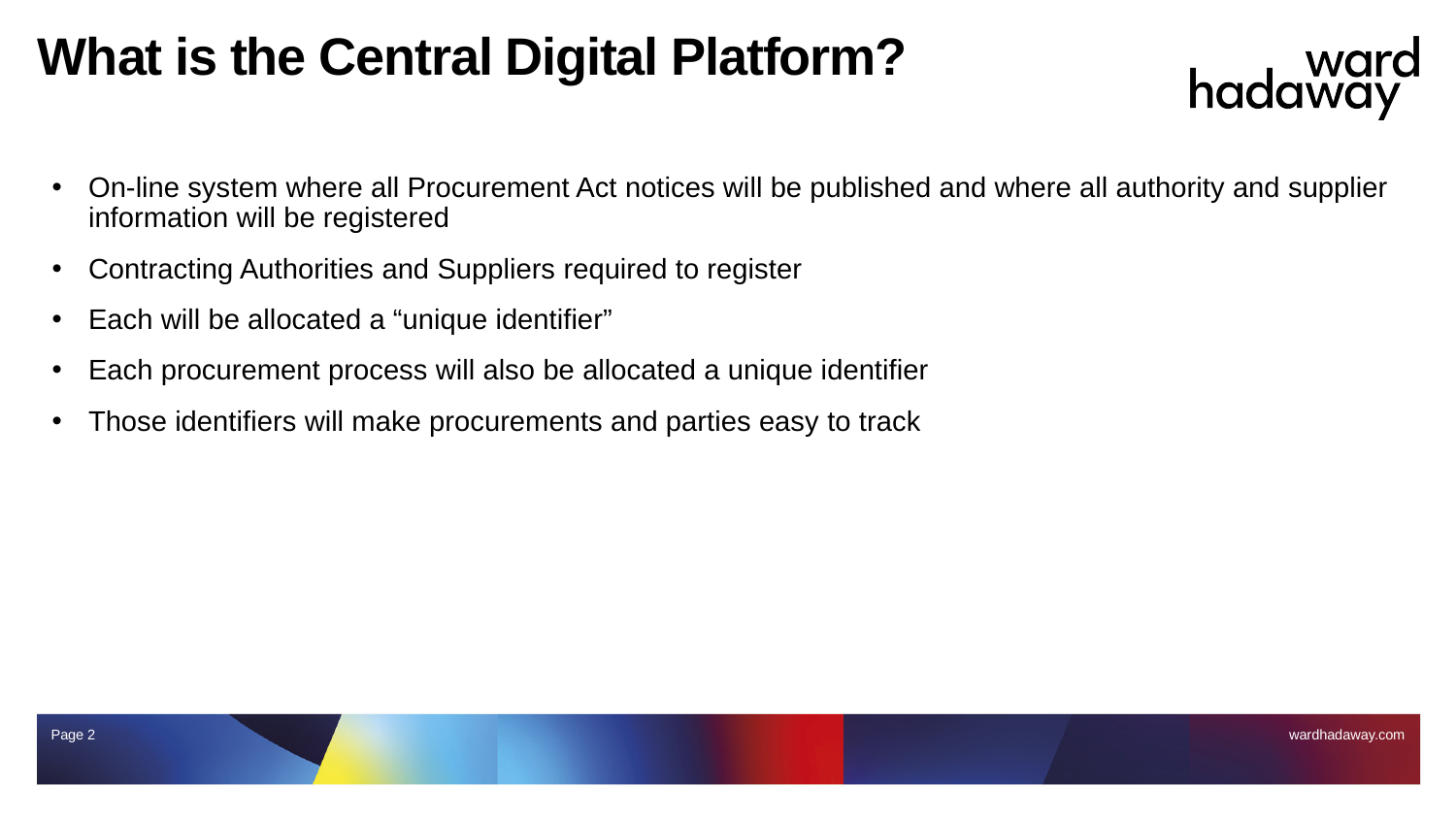

# What is the Central Digital Platform?
On-line system where all Procurement Act notices will be published and where all authority and supplier information will be registered
Contracting Authorities and Suppliers required to register
Each will be allocated a “unique identifier”
Each procurement process will also be allocated a unique identifier
Those identifiers will make procurements and parties easy to track
Page 2